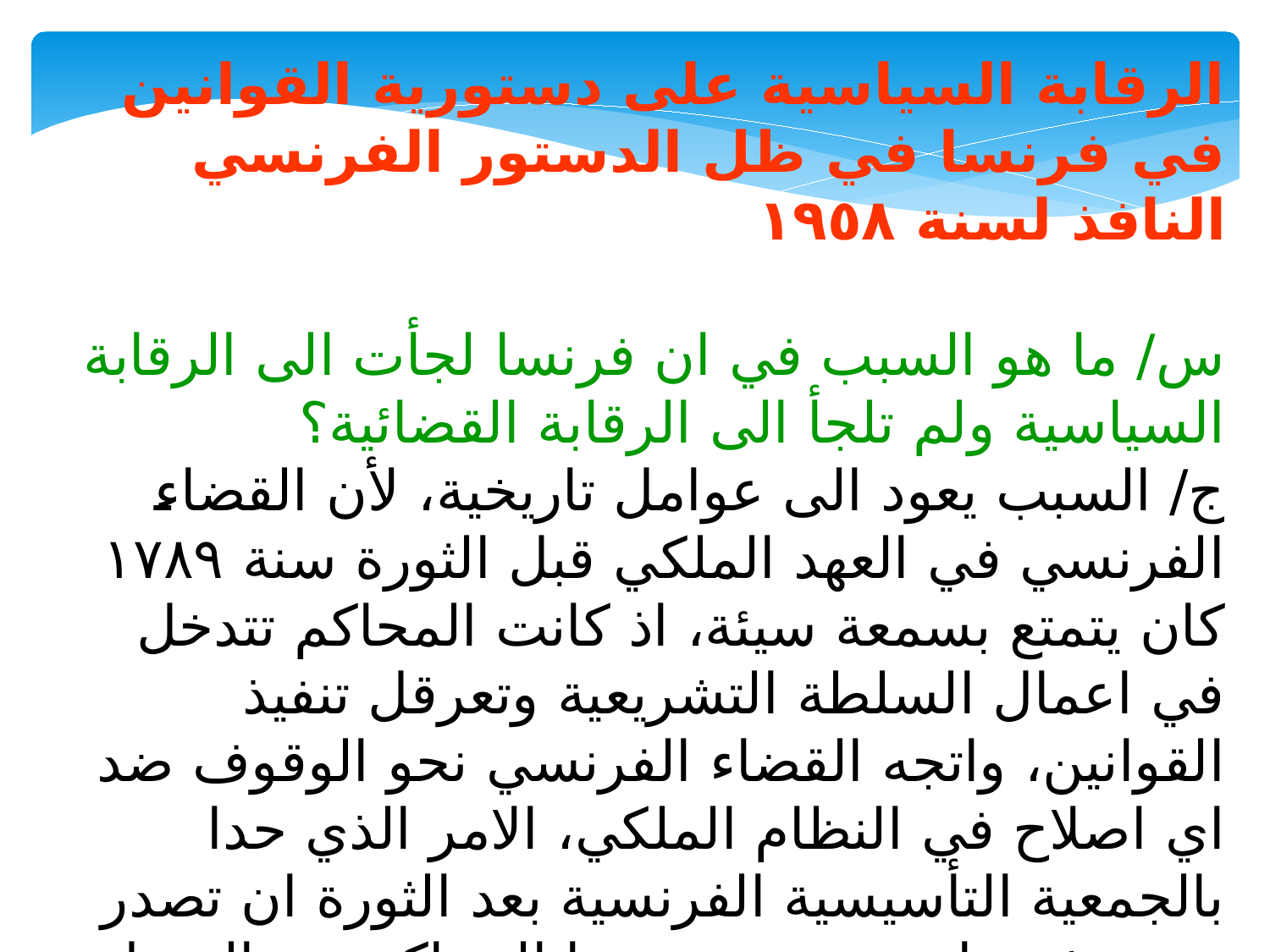

الرقابة السياسية على دستورية القوانين في فرنسا في ظل الدستور الفرنسي النافذ لسنة ١٩٥٨
س/ ما هو السبب في ان فرنسا لجأت الى الرقابة السياسية ولم تلجأ الى الرقابة القضائية؟
ج/ السبب يعود الى عوامل تاريخية، لأن القضاء الفرنسي في العهد الملكي قبل الثورة سنة ١٧٨٩ كان يتمتع بسمعة سيئة، اذ كانت المحاكم تتدخل في اعمال السلطة التشريعية وتعرقل تنفيذ القوانين، واتجه القضاء الفرنسي نحو الوقوف ضد اي اصلاح في النظام الملكي، الامر الذي حدا بالجمعية التأسيسية الفرنسية بعد الثورة ان تصدر عدة تشريعات منعت بموجبها المحاكم من التدخل في اعمال السلطة التشريعية.